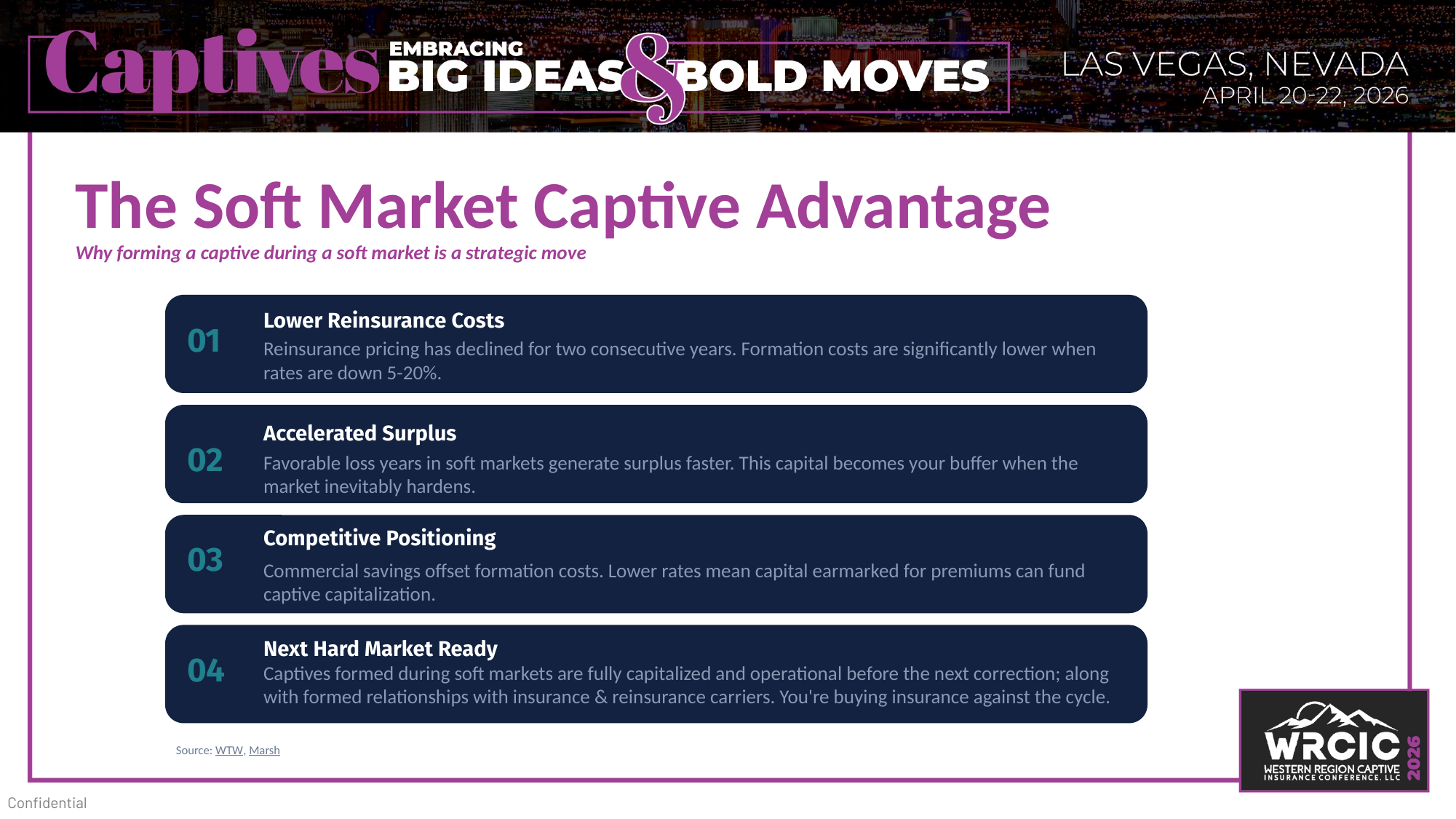

# The Soft Market Captive Advantage Why forming a captive during a soft market is a strategic move

01
Lower Reinsurance Costs
Reinsurance pricing has declined for two consecutive years. Formation costs are significantly lower when rates are down 5-20%.

Accelerated Surplus
02
Favorable loss years in soft markets generate surplus faster. This capital becomes your buffer when the market inevitably hardens.

03
Competitive Positioning
Commercial savings offset formation costs. Lower rates mean capital earmarked for premiums can fund captive capitalization.

04
Next Hard Market Ready
Captives formed during soft markets are fully capitalized and operational before the next correction; along with formed relationships with insurance & reinsurance carriers. You're buying insurance against the cycle.
Source: WTW, Marsh